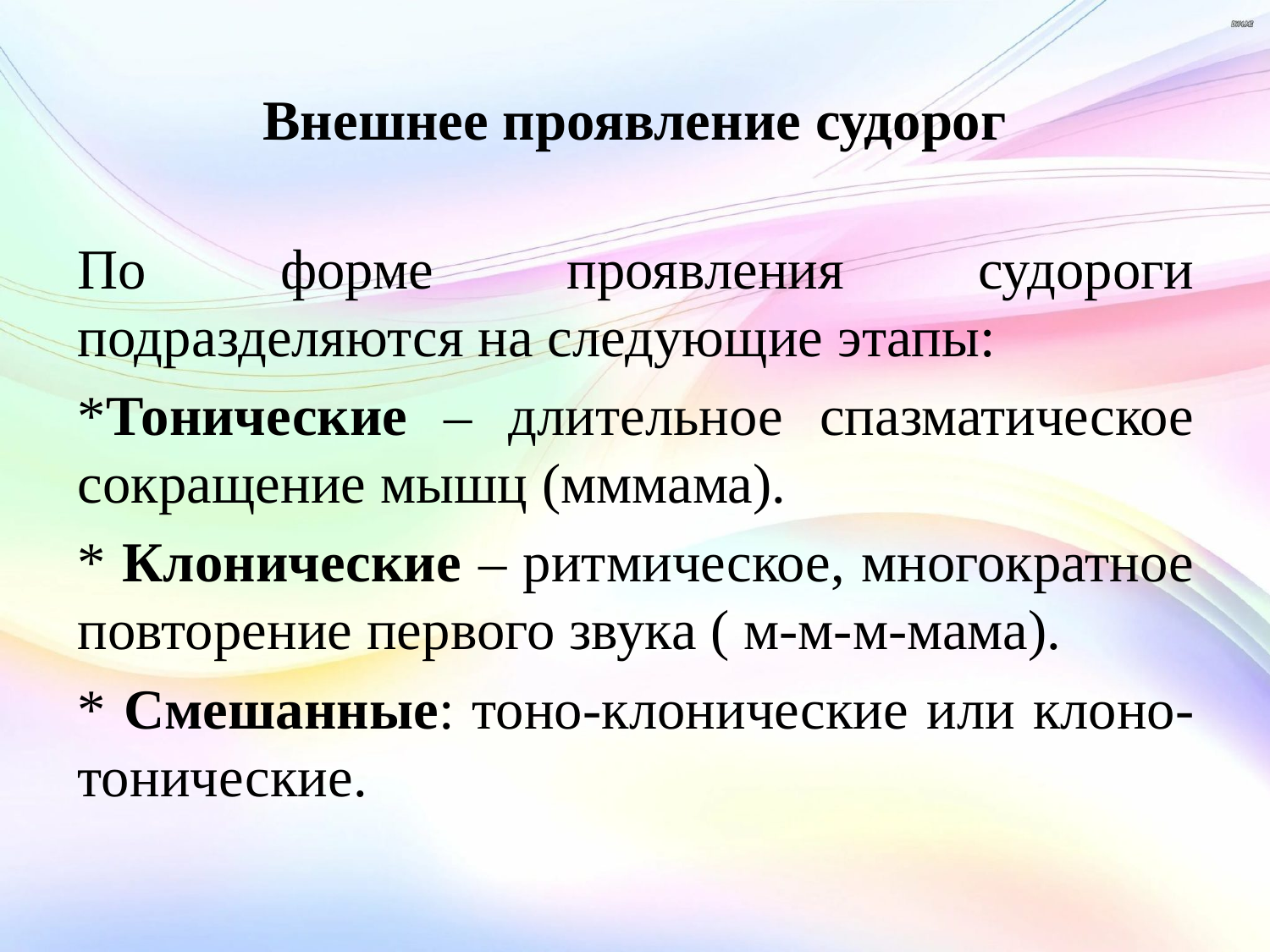

# Внешнее проявление судорог
По форме проявления судороги подразделяются на следующие этапы:
*Тонические – длительное спазматическое сокращение мышц (мммама).
* Клонические – ритмическое, многократное повторение первого звука ( м-м-м-мама).
* Смешанные: тоно-клонические или клоно-тонические.